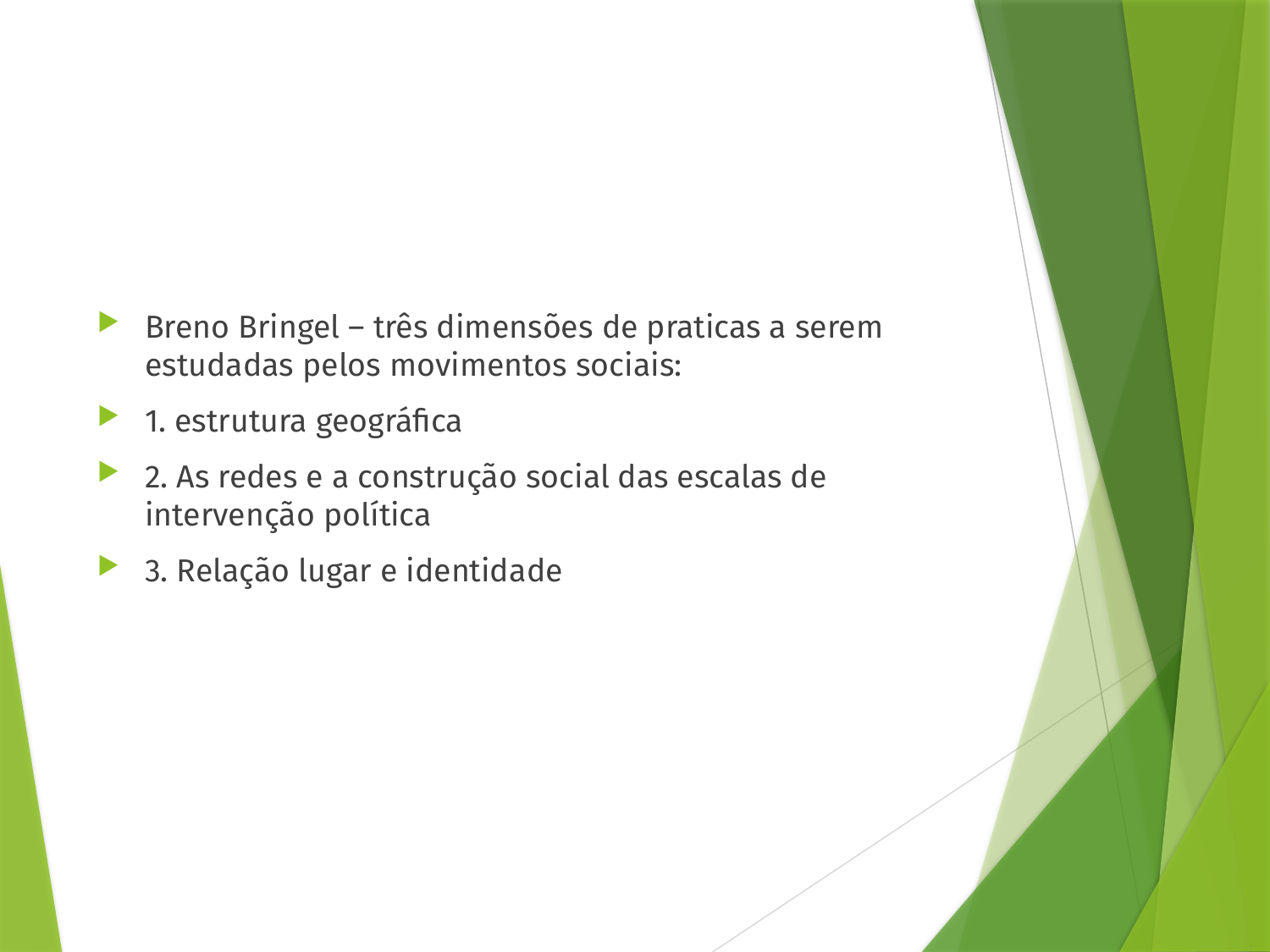

#
Breno Bringel – três dimensões de praticas a serem estudadas pelos movimentos sociais:
1. estrutura geográfica
2. As redes e a construção social das escalas de intervenção política
3. Relação lugar e identidade